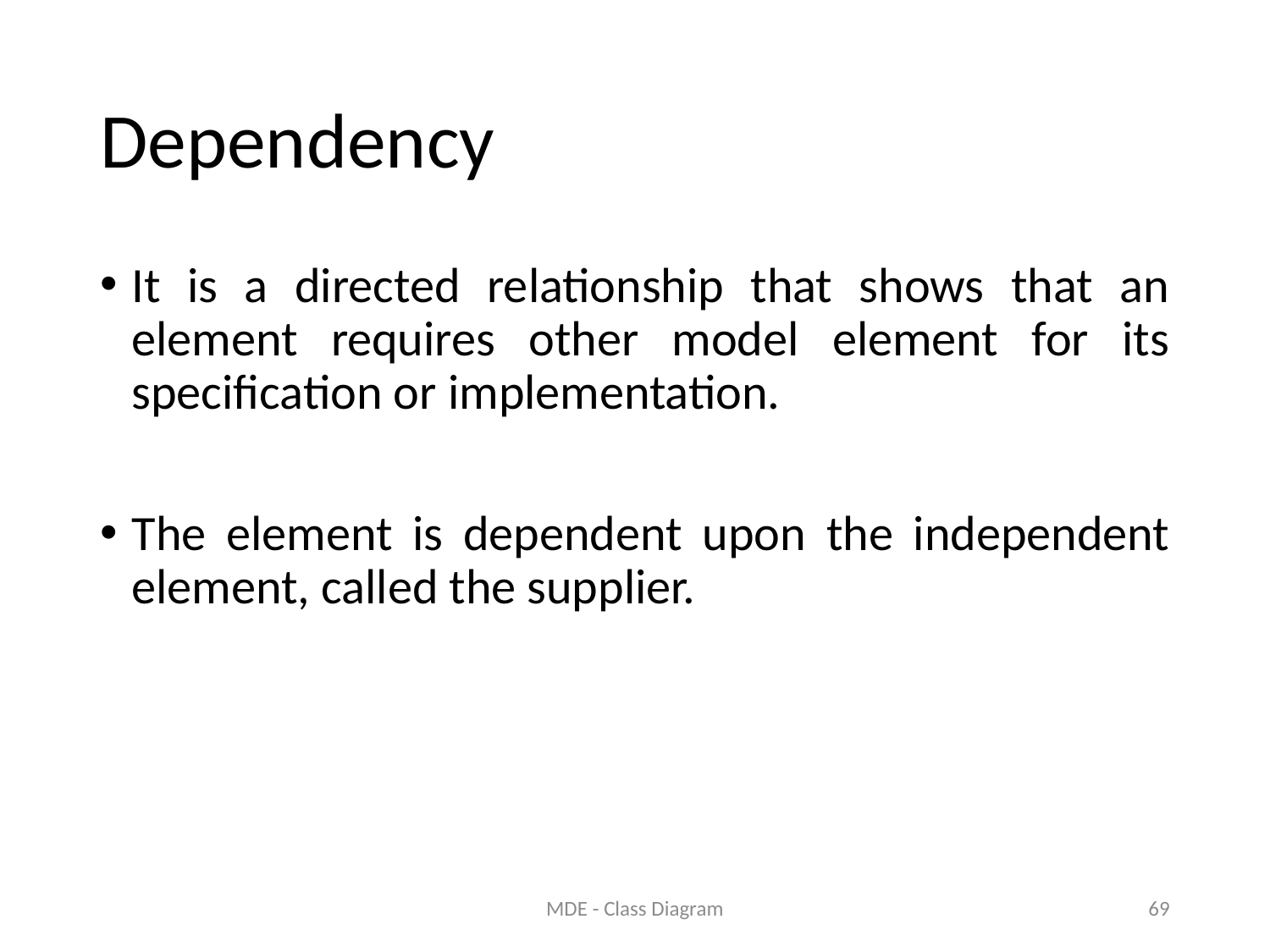

# Dependency
It is a directed relationship that shows that an element requires other model element for its specification or implementation.

The element is dependent upon the independent element, called the supplier.

MDE - Class Diagram
69